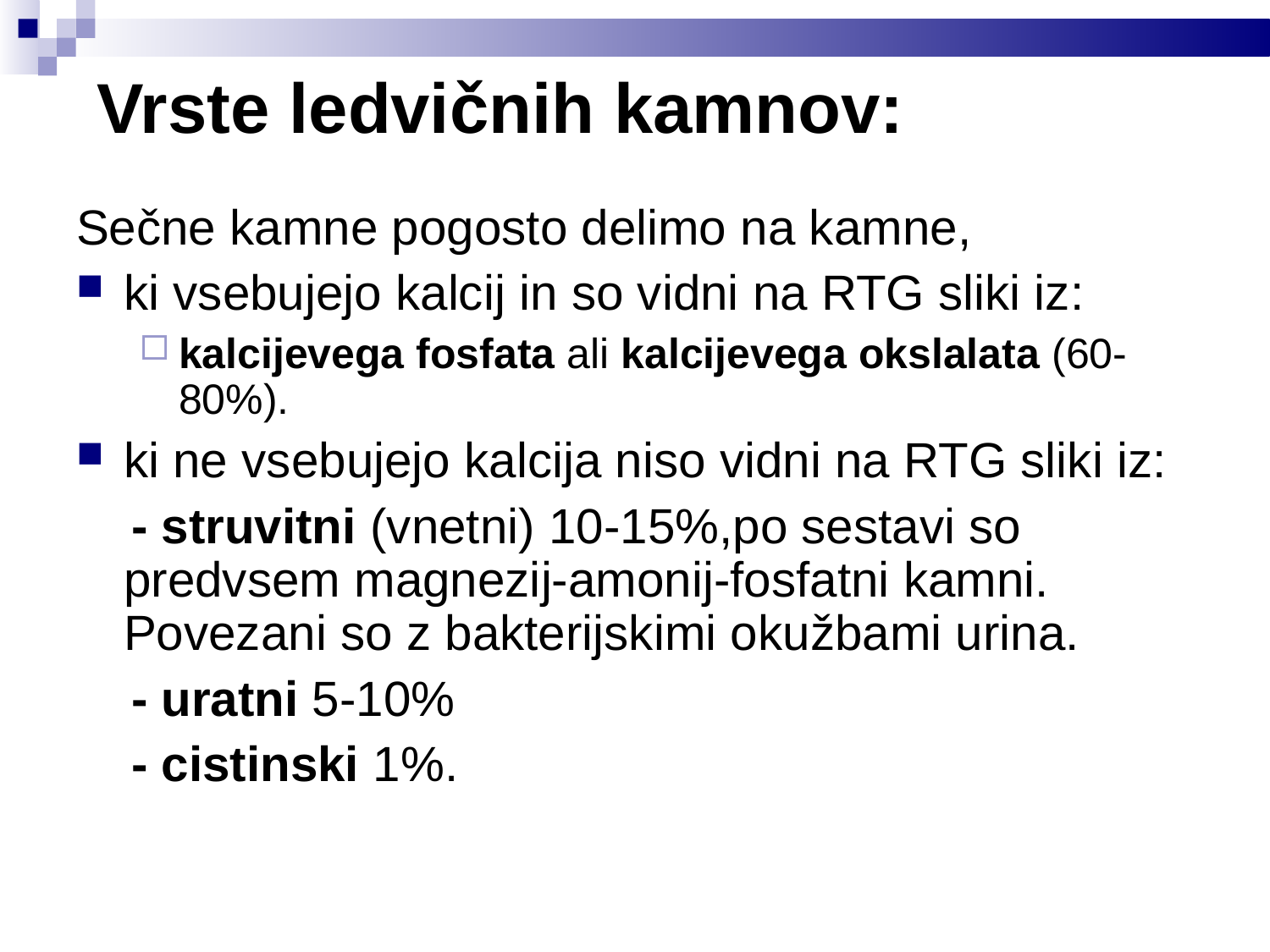

Vrste ledvičnih kamnov:
Sečne kamne pogosto delimo na kamne,
ki vsebujejo kalcij in so vidni na RTG sliki iz:
kalcijevega fosfata ali kalcijevega okslalata (60-80%).
ki ne vsebujejo kalcija niso vidni na RTG sliki iz:
    - struvitni (vnetni) 10-15%,po sestavi so predvsem magnezij-amonij-fosfatni kamni. Povezani so z bakterijskimi okužbami urina.
    - uratni 5-10%
    - cistinski 1%.